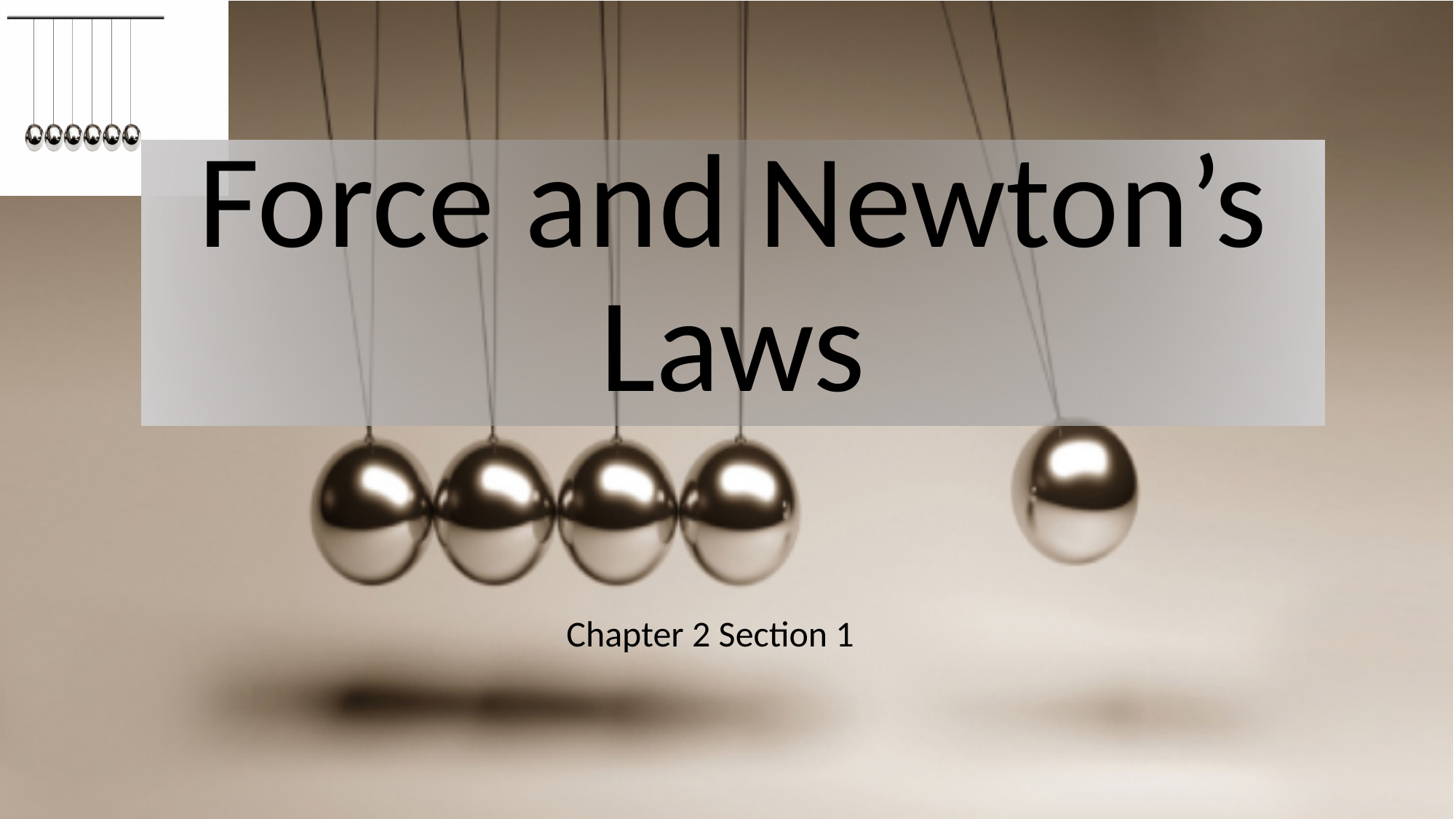

# Force and Newton’s Laws
Chapter 2 Section 1